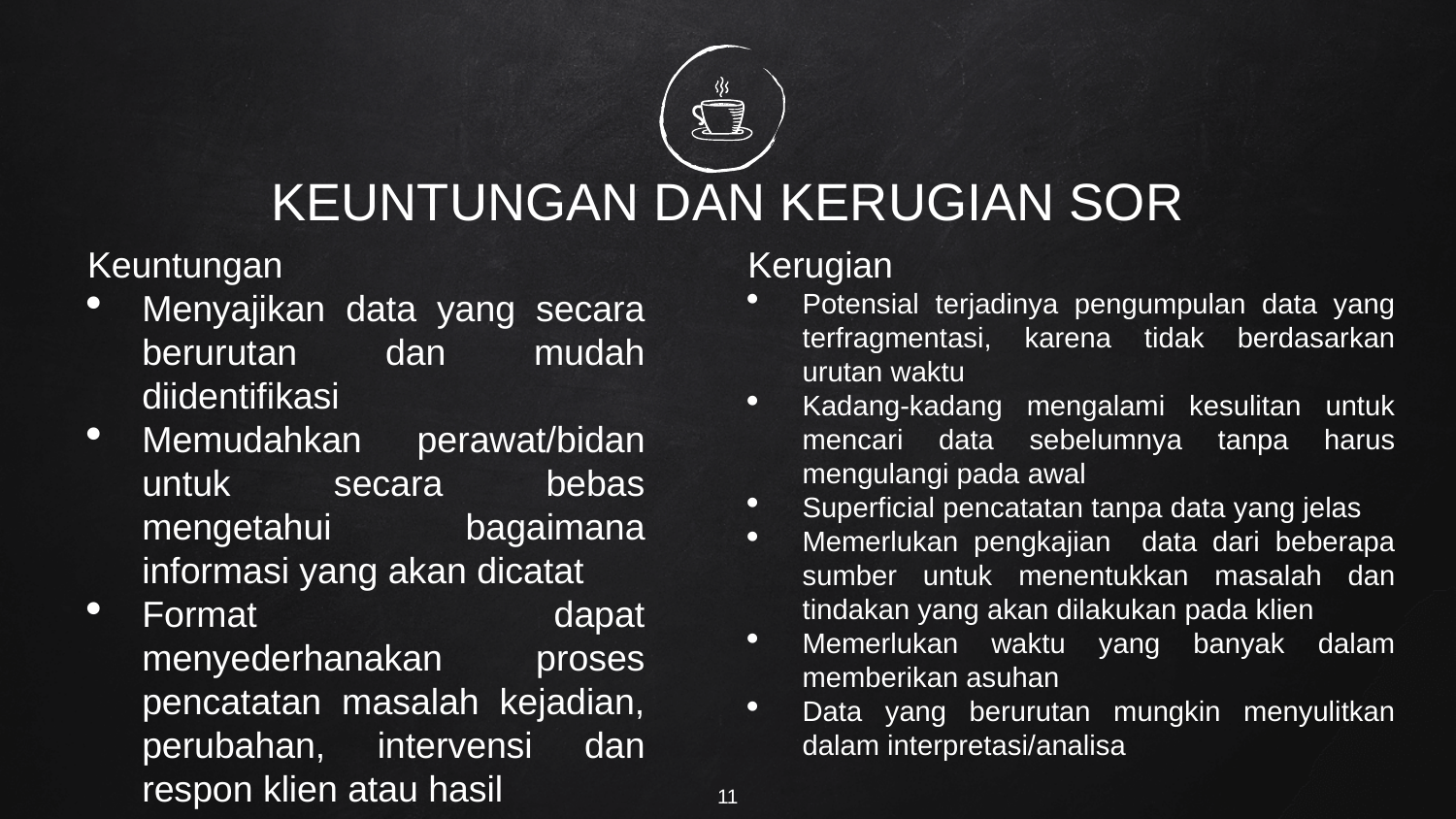

# KEUNTUNGAN DAN KERUGIAN SOR
Keuntungan
Menyajikan data yang secara berurutan dan mudah diidentifikasi
Memudahkan perawat/bidan untuk secara bebas mengetahui bagaimana informasi yang akan dicatat
Format dapat menyederhanakan proses pencatatan masalah kejadian, perubahan, intervensi dan respon klien atau hasil
n
Kerugian
Potensial terjadinya pengumpulan data yang terfragmentasi, karena tidak berdasarkan urutan waktu
Kadang-kadang mengalami kesulitan untuk mencari data sebelumnya tanpa harus mengulangi pada awal
Superficial pencatatan tanpa data yang jelas
Memerlukan pengkajian  data dari beberapa sumber untuk menentukkan masalah dan tindakan yang akan dilakukan pada klien
Memerlukan waktu yang banyak dalam memberikan asuhan
Data yang berurutan mungkin menyulitkan dalam interpretasi/analisa

11